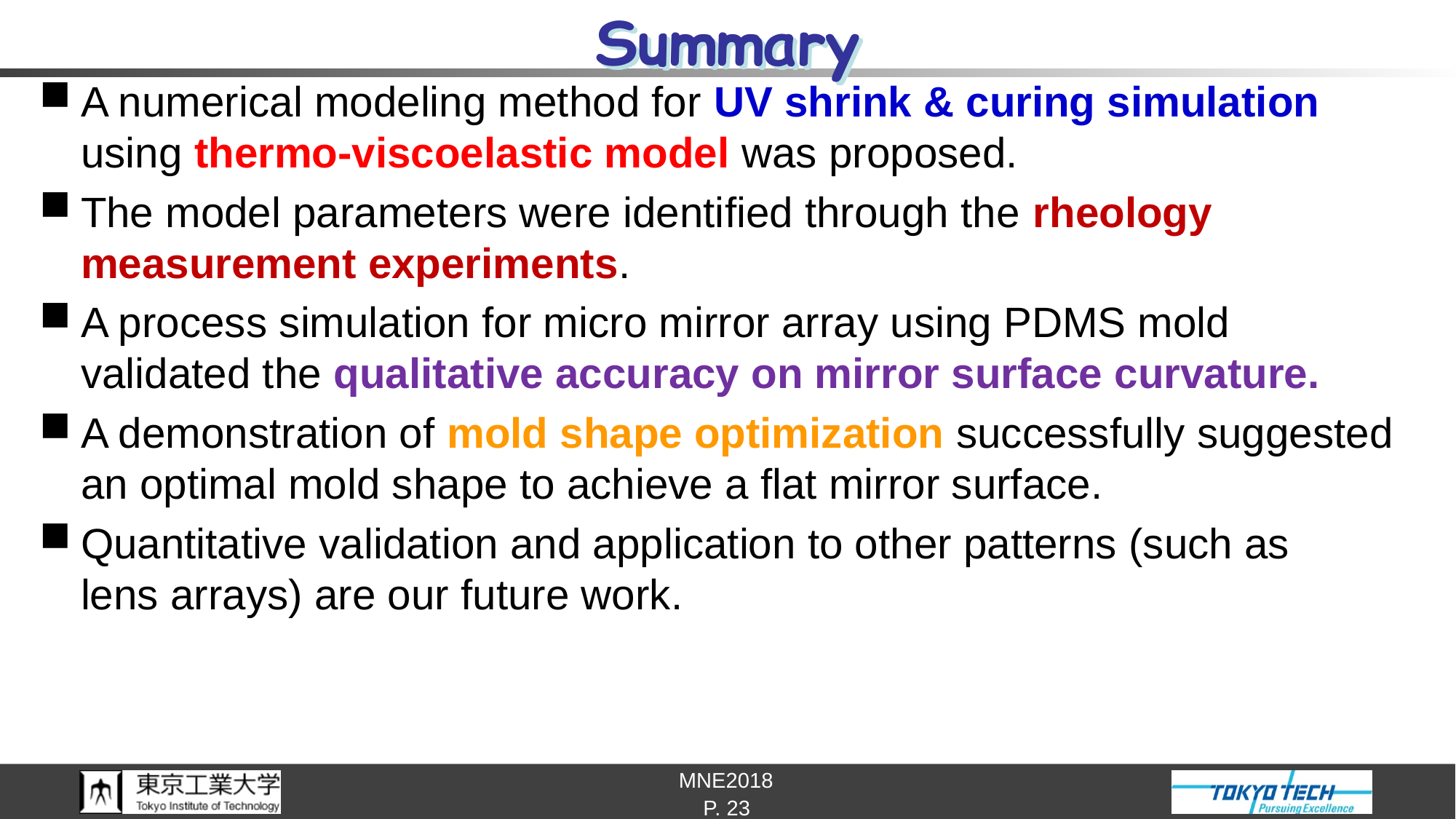

# Summary
A numerical modeling method for UV shrink & curing simulation
using thermo-viscoelastic model was proposed.
The model parameters were identified through the rheology  measurement experiments.
A process simulation for micro mirror array using PDMS mold
validated the qualitative accuracy on mirror surface curvature.
A demonstration of mold shape optimization successfully suggested
an optimal mold shape to achieve a flat mirror surface.
Quantitative validation and application to other patterns (such as
lens arrays) are our future work.

P. 23